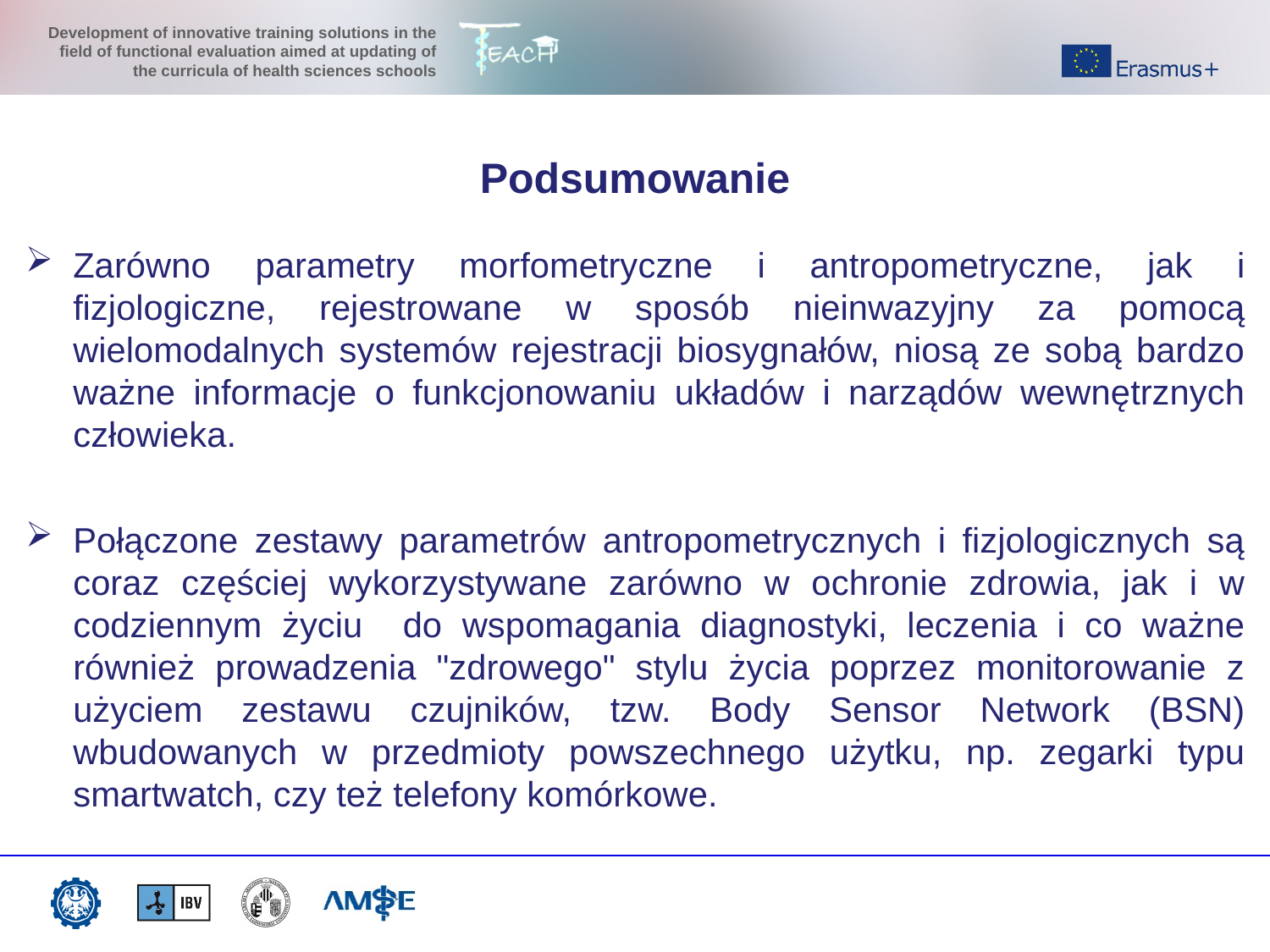

Podsumowanie
Zarówno parametry morfometryczne i antropometryczne, jak i fizjologiczne, rejestrowane w sposób nieinwazyjny za pomocą wielomodalnych systemów rejestracji biosygnałów, niosą ze sobą bardzo ważne informacje o funkcjonowaniu układów i narządów wewnętrznych człowieka.

Połączone zestawy parametrów antropometrycznych i fizjologicznych są coraz częściej wykorzystywane zarówno w ochronie zdrowia, jak i w codziennym życiu  do wspomagania diagnostyki, leczenia i co ważne również prowadzenia "zdrowego" stylu życia poprzez monitorowanie z użyciem zestawu czujników, tzw. Body Sensor Network (BSN) wbudowanych w przedmioty powszechnego użytku, np. zegarki typu smartwatch, czy też telefony komórkowe.